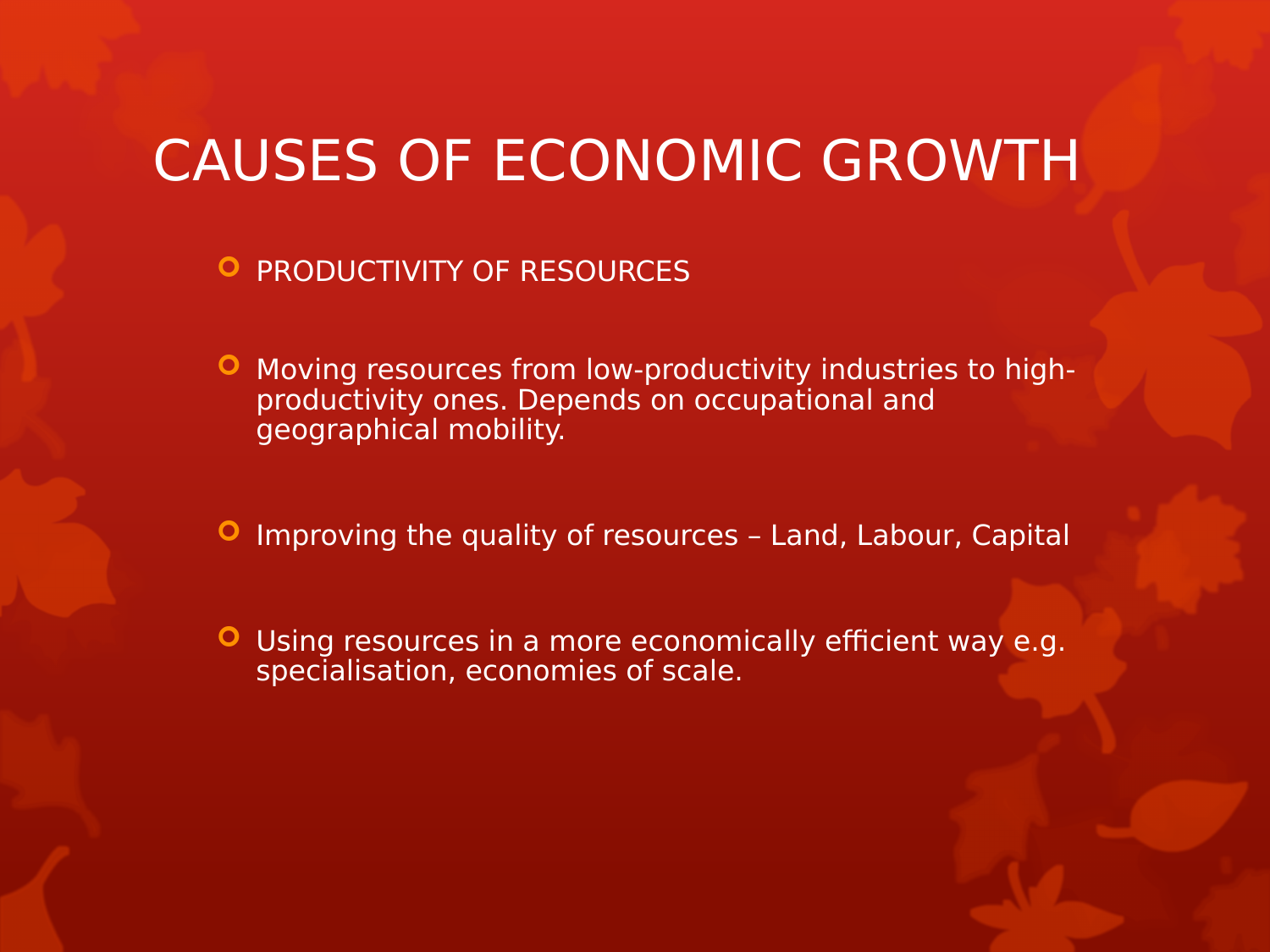

# CAUSES OF ECONOMIC GROWTH
PRODUCTIVITY OF RESOURCES

Moving resources from low-productivity industries to high-productivity ones. Depends on occupational and geographical mobility.

Improving the quality of resources – Land, Labour, Capital

Using resources in a more economically efficient way e.g. specialisation, economies of scale.